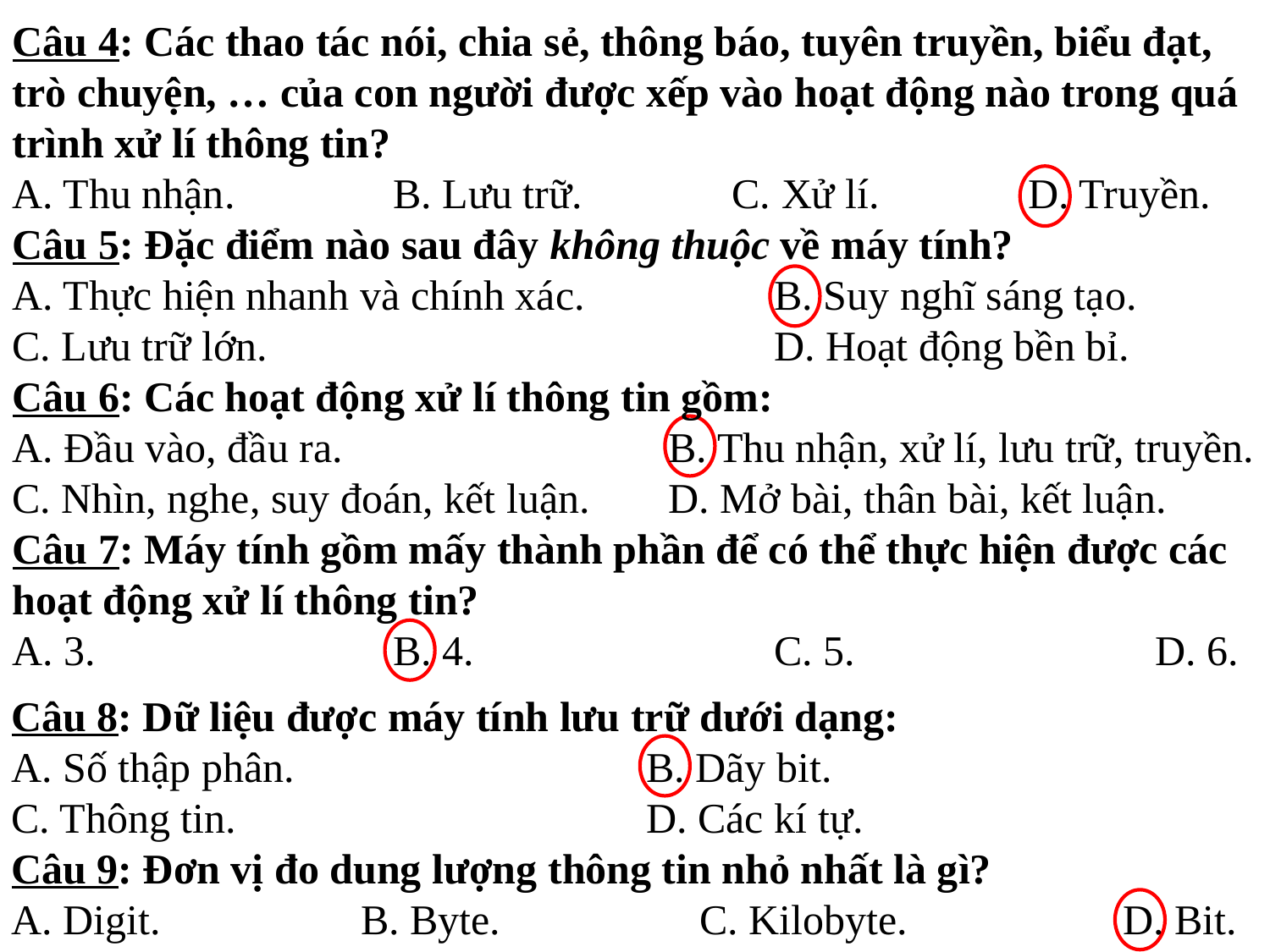

Câu 4: Các thao tác nói, chia sẻ, thông báo, tuyên truyền, biểu đạt, trò chuyện, … của con người được xếp vào hoạt động nào trong quá trình xử lí thông tin?
A. Thu nhận.		B. Lưu trữ.	        C. Xử lí.		D. Truyền.
Câu 5: Đặc điểm nào sau đây không thuộc về máy tính?
A. Thực hiện nhanh và chính xác.		B. Suy nghĩ sáng tạo.
C. Lưu trữ lớn. 				D. Hoạt động bền bỉ.
Câu 6: Các hoạt động xử lí thông tin gồm:
A. Đầu vào, đầu ra.			  B. Thu nhận, xử lí, lưu trữ, truyền.
C. Nhìn, nghe, suy đoán, kết luận.	  D. Mở bài, thân bài, kết luận.
Câu 7: Máy tính gồm mấy thành phần để có thể thực hiện được các hoạt động xử lí thông tin?
A. 3.			B. 4.			C. 5.			D. 6.

Câu 8: Dữ liệu được máy tính lưu trữ dưới dạng:
A. Số thập phân. 			B. Dãy bit.
C. Thông tin. 				D. Các kí tự.
Câu 9: Đơn vị đo dung lượng thông tin nhỏ nhất là gì?
A. Digit. 	         B. Byte.		     C. Kilobyte. 	         D. Bit.